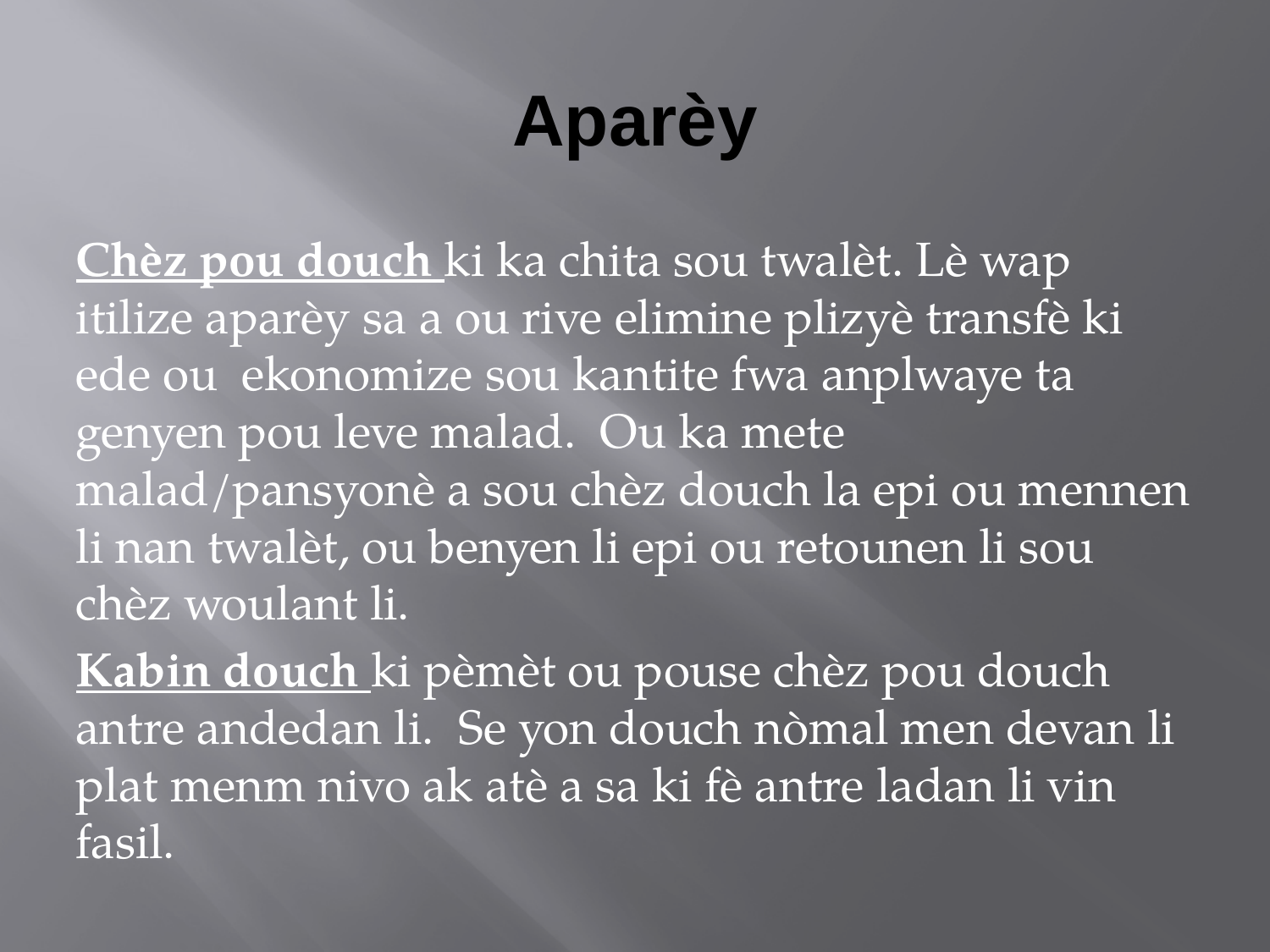

# Aparèy
Chèz pou douch ki ka chita sou twalèt. Lè wap itilize aparèy sa a ou rive elimine plizyè transfè ki ede ou  ekonomize sou kantite fwa anplwaye ta genyen pou leve malad.  Ou ka mete malad/pansyonè a sou chèz douch la epi ou mennen li nan twalèt, ou benyen li epi ou retounen li sou chèz woulant li.
Kabin douch ki pèmèt ou pouse chèz pou douch antre andedan li.  Se yon douch nòmal men devan li plat menm nivo ak atè a sa ki fè antre ladan li vin fasil.